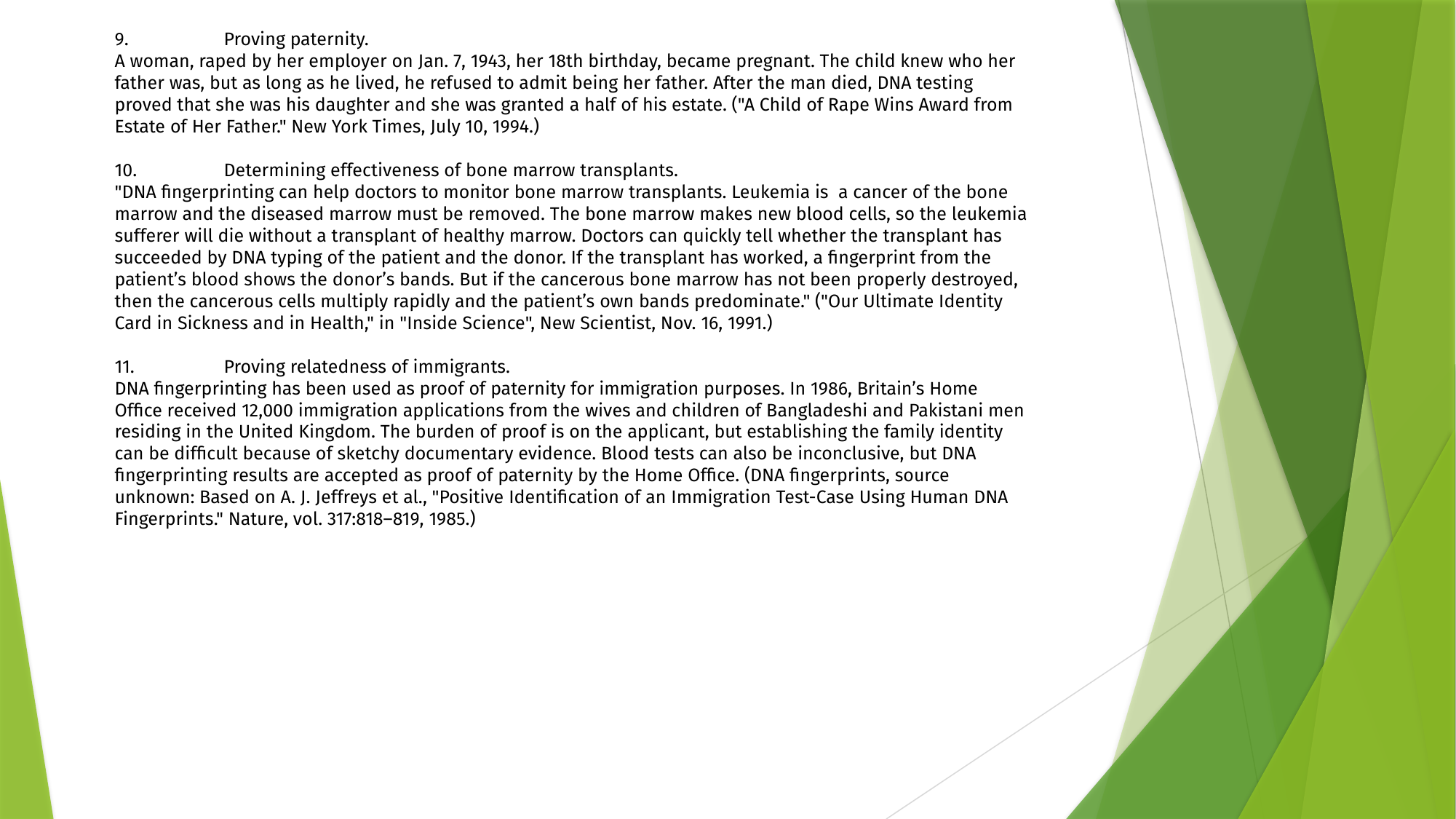

9.	Proving paternity.
A woman, raped by her employer on Jan. 7, 1943, her 18th birthday, became pregnant. The child knew who her father was, but as long as he lived, he refused to admit being her father. After the man died, DNA testing proved that she was his daughter and she was granted a half of his estate. ("A Child of Rape Wins Award from Estate of Her Father." New York Times, July 10, 1994.)

10.	Determining effectiveness of bone marrow transplants.
"DNA fingerprinting can help doctors to monitor bone marrow transplants. Leukemia is  a cancer of the bone marrow and the diseased marrow must be removed. The bone marrow makes new blood cells, so the leukemia sufferer will die without a transplant of healthy marrow. Doctors can quickly tell whether the transplant has succeeded by DNA typing of the patient and the donor. If the transplant has worked, a fingerprint from the patient’s blood shows the donor’s bands. But if the cancerous bone marrow has not been properly destroyed, then the cancerous cells multiply rapidly and the patient’s own bands predominate." ("Our Ultimate Identity Card in Sickness and in Health," in "Inside Science", New Scientist, Nov. 16, 1991.)

11.	Proving relatedness of immigrants.
DNA fingerprinting has been used as proof of paternity for immigration purposes. In 1986, Britain’s Home Office received 12,000 immigration applications from the wives and children of Bangladeshi and Pakistani men residing in the United Kingdom. The burden of proof is on the applicant, but establishing the family identity can be difficult because of sketchy documentary evidence. Blood tests can also be inconclusive, but DNA fingerprinting results are accepted as proof of paternity by the Home Office. (DNA fingerprints, source unknown: Based on A. J. Jeffreys et al., "Positive Identification of an Immigration Test-Case Using Human DNA Fingerprints." Nature, vol. 317:818–819, 1985.)